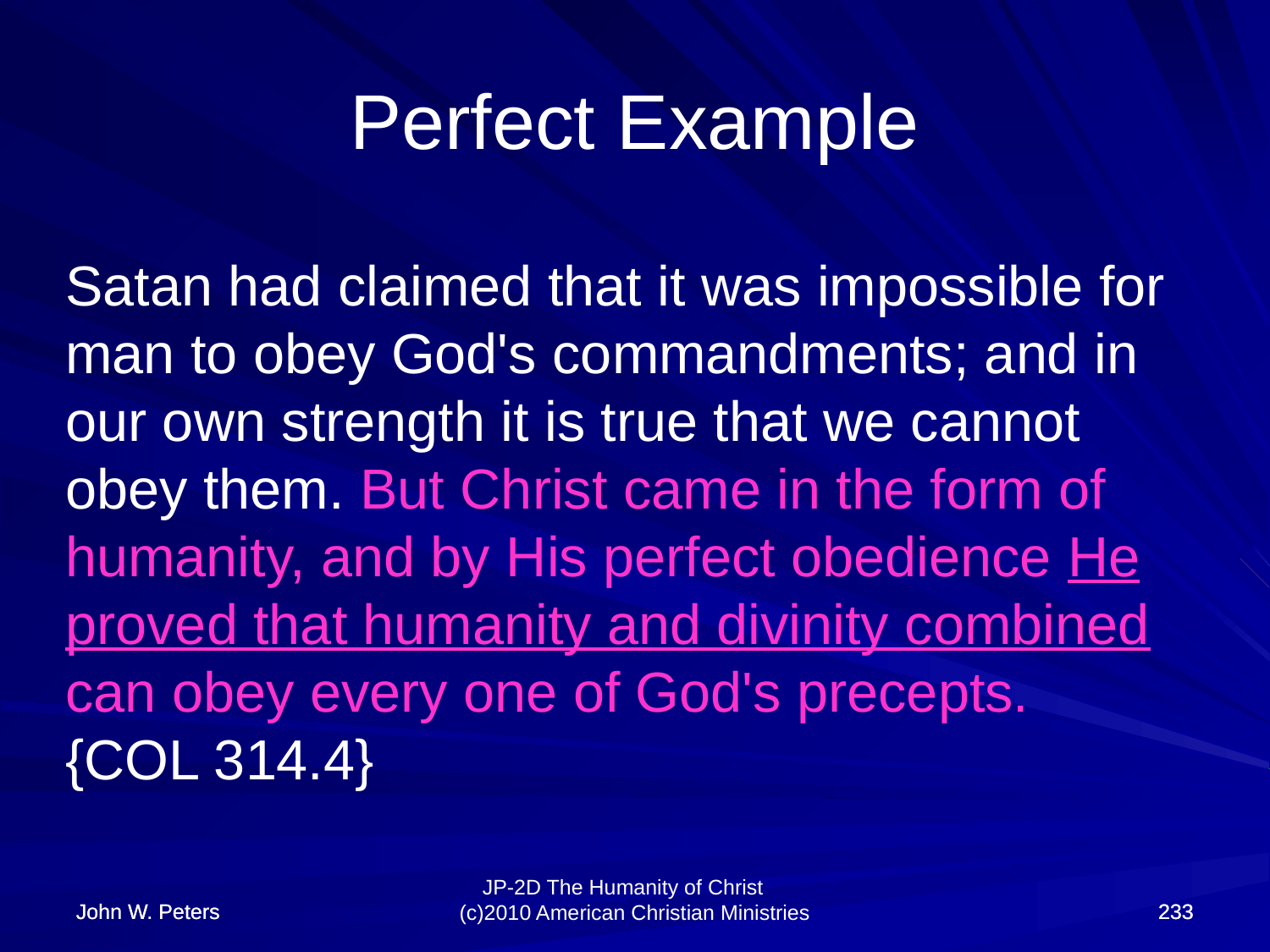

# Perfect Example
Satan had claimed that it was impossible for man to obey God's commandments; and in our own strength it is true that we cannot obey them. But Christ came in the form of humanity, and by His perfect obedience He proved that humanity and divinity combined can obey every one of God's precepts.  {COL 314.4}

John W. Peters
John W. Peters
233
233
JP-2D The Humanity of Christ     (c)2010 American Christian Ministries